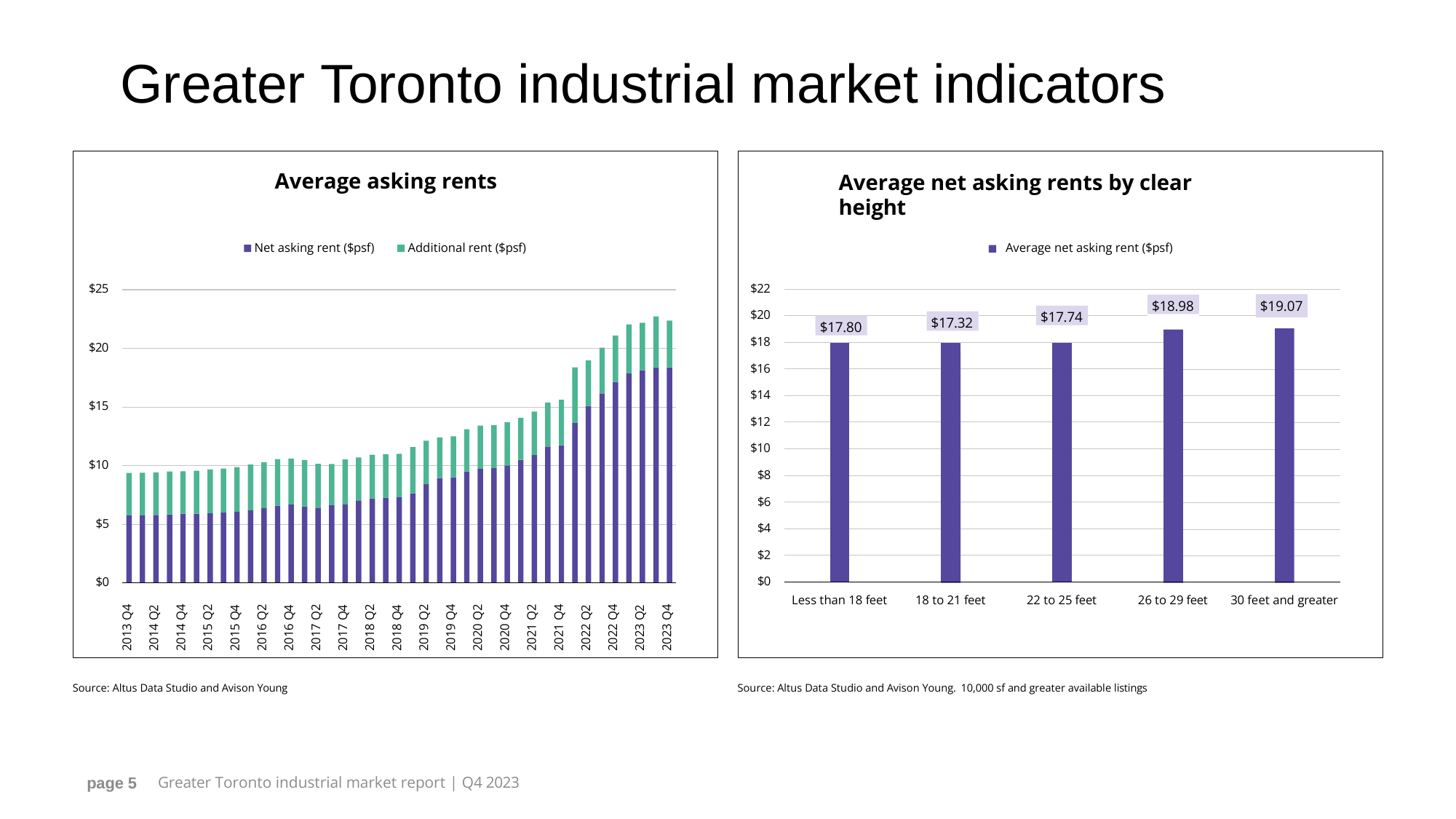

# Greater Toronto industrial market indicators

Average asking rents
Average net asking rents by clear height
Net asking rent ($psf)
Additional rent ($psf)
Average net asking rent ($psf)

$22
$20
$18
$16
$14
$12
$10
$8
$6
$4
$2
$0
$25

$18.98
$19.07
$17.74
$17.32
$17.80
$20
|  |  |  |  |  |  |  |  |
| --- | --- | --- | --- | --- | --- | --- | --- |
|  |  |  |  |  |  |  |  |
|  |  |  |  |  |  |  |  |
|  |  |  |  |  |  |  |  |
|  |  |  |  |  |  |  |  |
|  |  |  |  |  |  |  |  |
|  |  |  |  |  |  |  |  |
|  |  |  |  |  |  |  |  |
|  |  |  |  |  |  |  |  |
$15
$10
$5
$0
2013 Q4
2014 Q2
2014 Q4
2015 Q2
2015 Q4
2016 Q2
2016 Q4
2017 Q2
2017 Q4
2018 Q2
2018 Q4
2019 Q2
2019 Q4
2020 Q2
2020 Q4
2021 Q2
2021 Q4
2022 Q2
2022 Q4
2023 Q2
2023 Q4
Less than 18 feet
18 to 21 feet
22 to 25 feet
26 to 29 feet
30 feet and greater
Source: Altus Data Studio and Avison Young
Source: Altus Data Studio and Avison Young. 10,000 sf and greater available listings
Greater Toronto industrial market report | Q4 2023
page 5